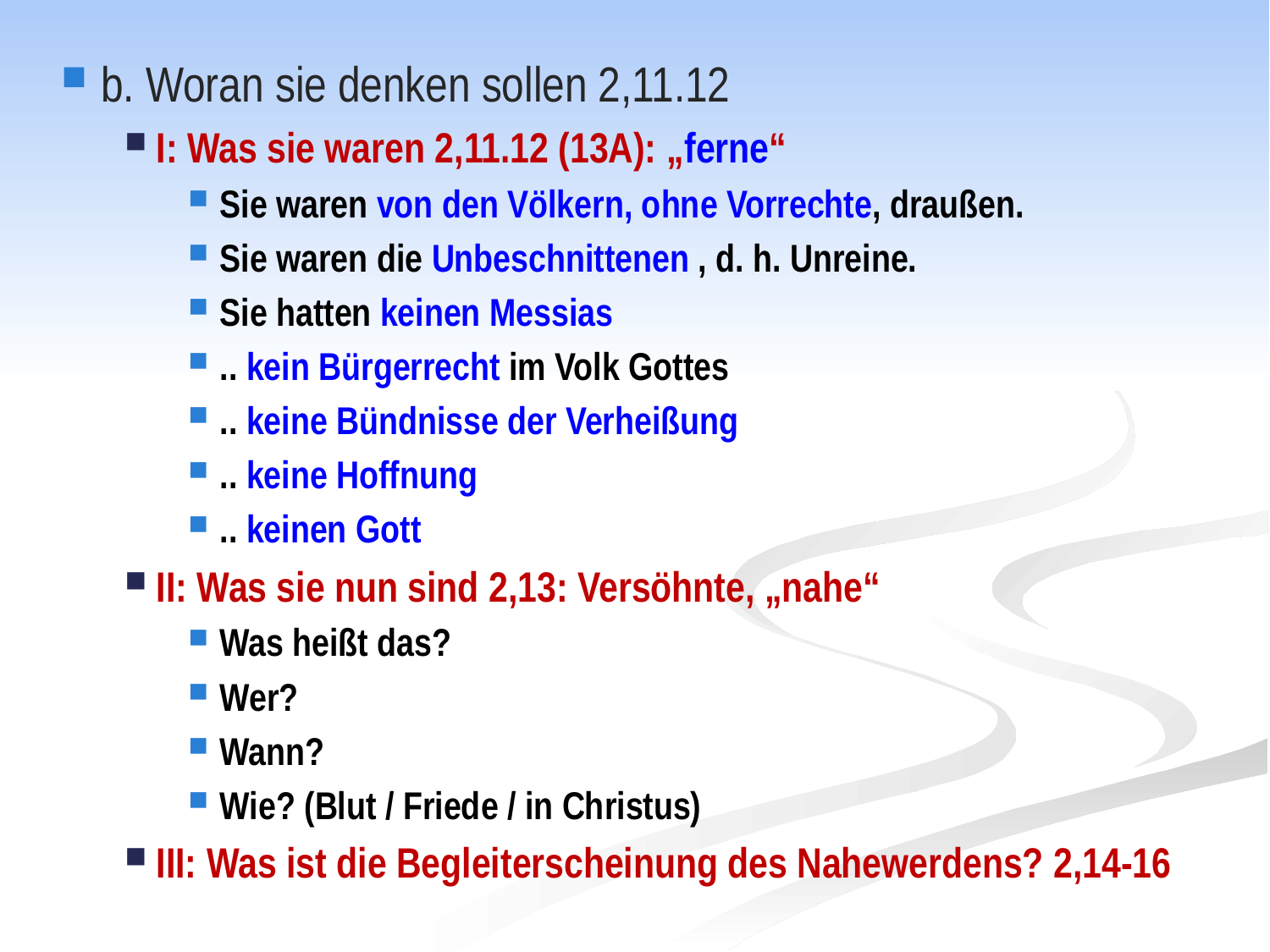

b. Woran sie denken sollen 2,11.12
I: Was sie waren 2,11.12 (13A): „ferne“
Sie waren von den Völkern, ohne Vorrechte, draußen.
Sie waren die Unbeschnittenen , d. h. Unreine.
Sie hatten keinen Messias
.. kein Bürgerrecht im Volk Gottes
.. keine Bündnisse der Verheißung
.. keine Hoffnung
.. keinen Gott
II: Was sie nun sind 2,13: Versöhnte, „nahe“
Was heißt das?
Wer?
Wann?
Wie? (Blut / Friede / in Christus)
III: Was ist die Begleiterscheinung des Nahewerdens? 2,14-16